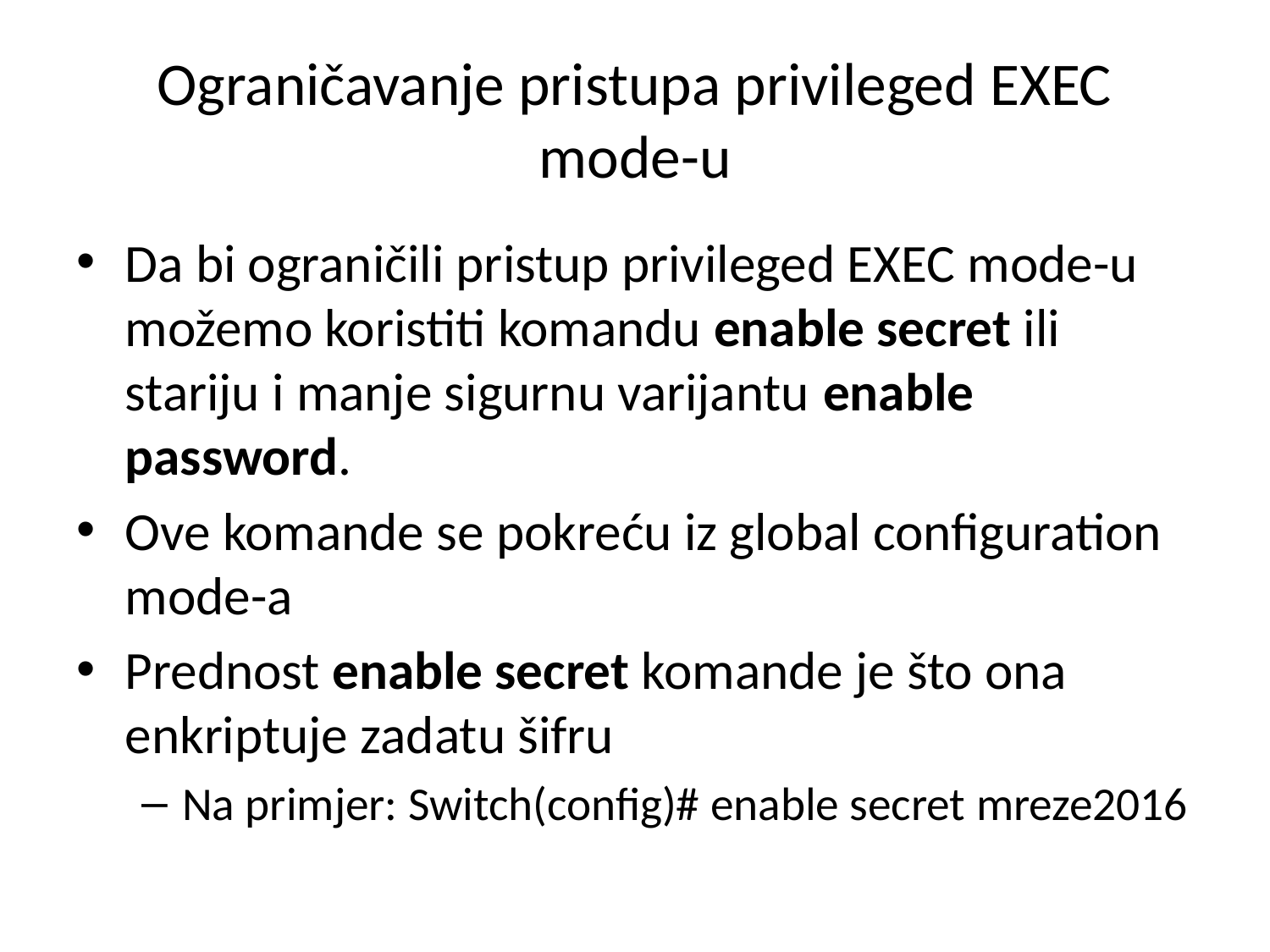

# Ograničavanje pristupa privileged EXEC mode-u
Da bi ograničili pristup privileged EXEC mode-u možemo koristiti komandu enable secret ili stariju i manje sigurnu varijantu enable password.
Ove komande se pokreću iz global configuration mode-a
Prednost enable secret komande je što ona enkriptuje zadatu šifru
Na primjer: Switch(config)# enable secret mreze2016